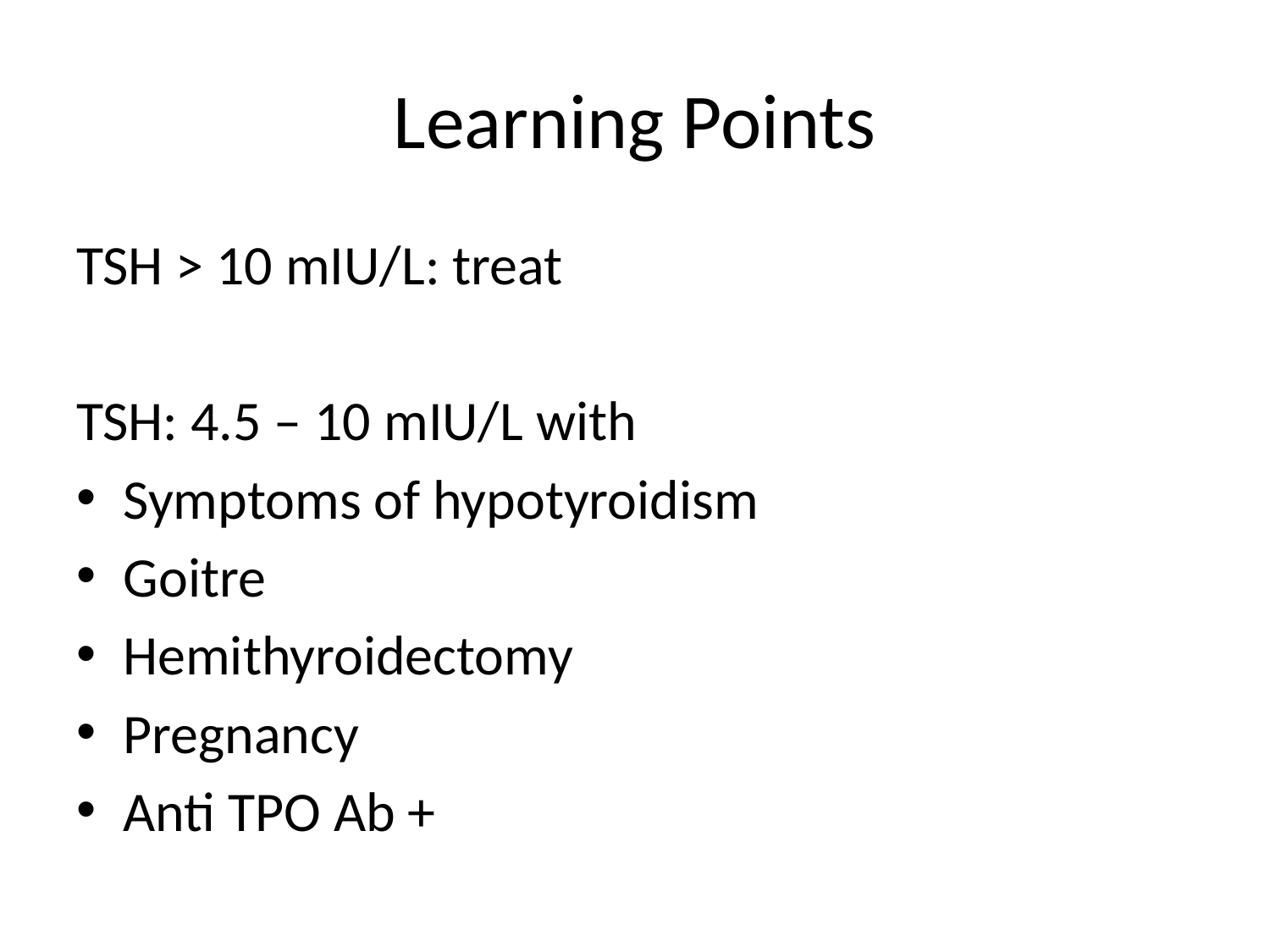

# Learning Points
TSH > 10 mIU/L: treat

TSH: 4.5 – 10 mIU/L with
Symptoms of hypotyroidism
Goitre
Hemithyroidectomy
Pregnancy
Anti TPO Ab +